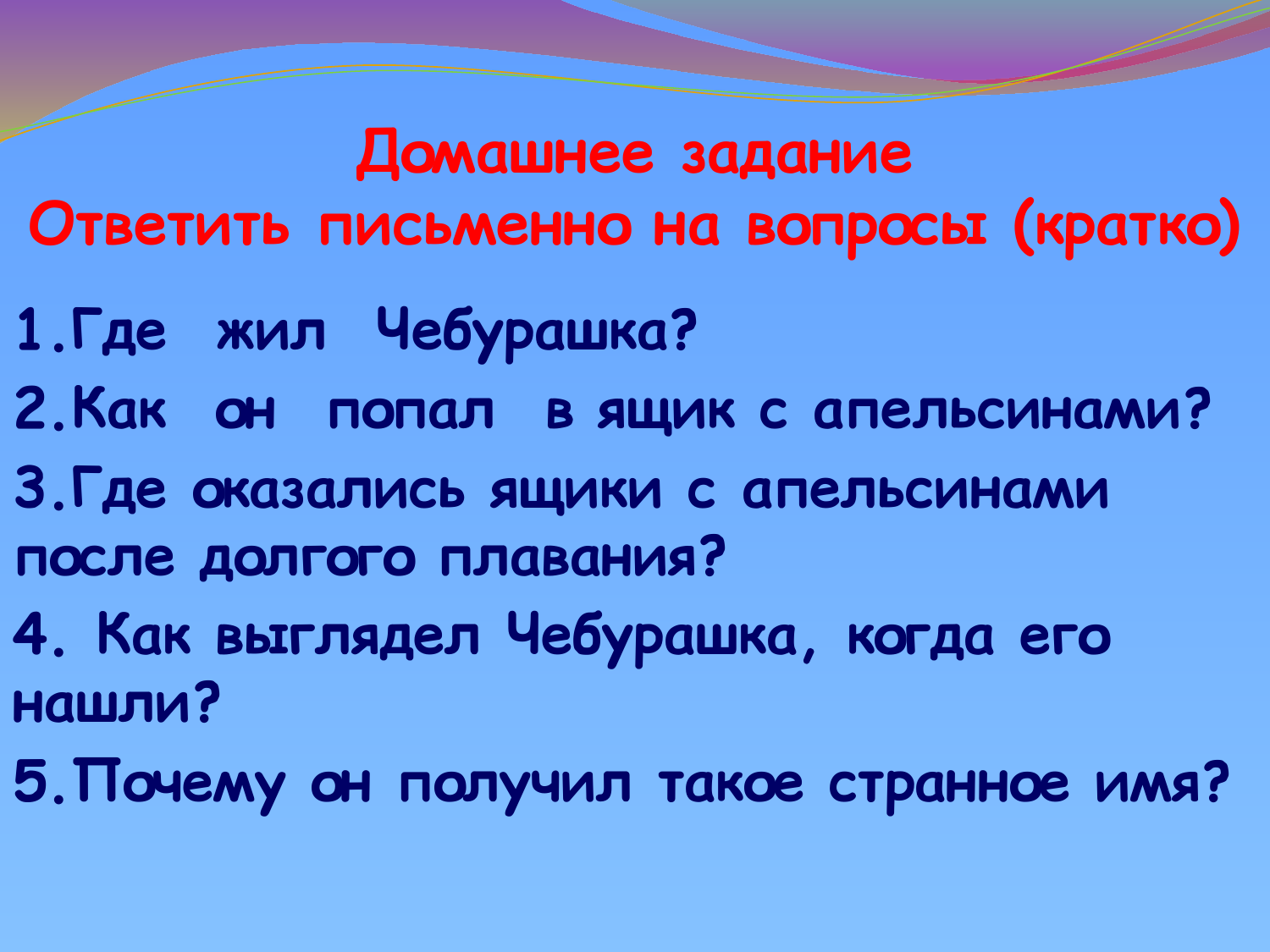

# Домашнее задание Ответить письменно на вопросы (кратко)
1.Где  жил  Чебурашка?
2.Как  он  попал  в ящик с апельсинами?
3.Где оказались ящики с апельсинами после долгого плавания?
4. Как выглядел Чебурашка, когда его нашли?
5.Почему он получил такое странное имя?